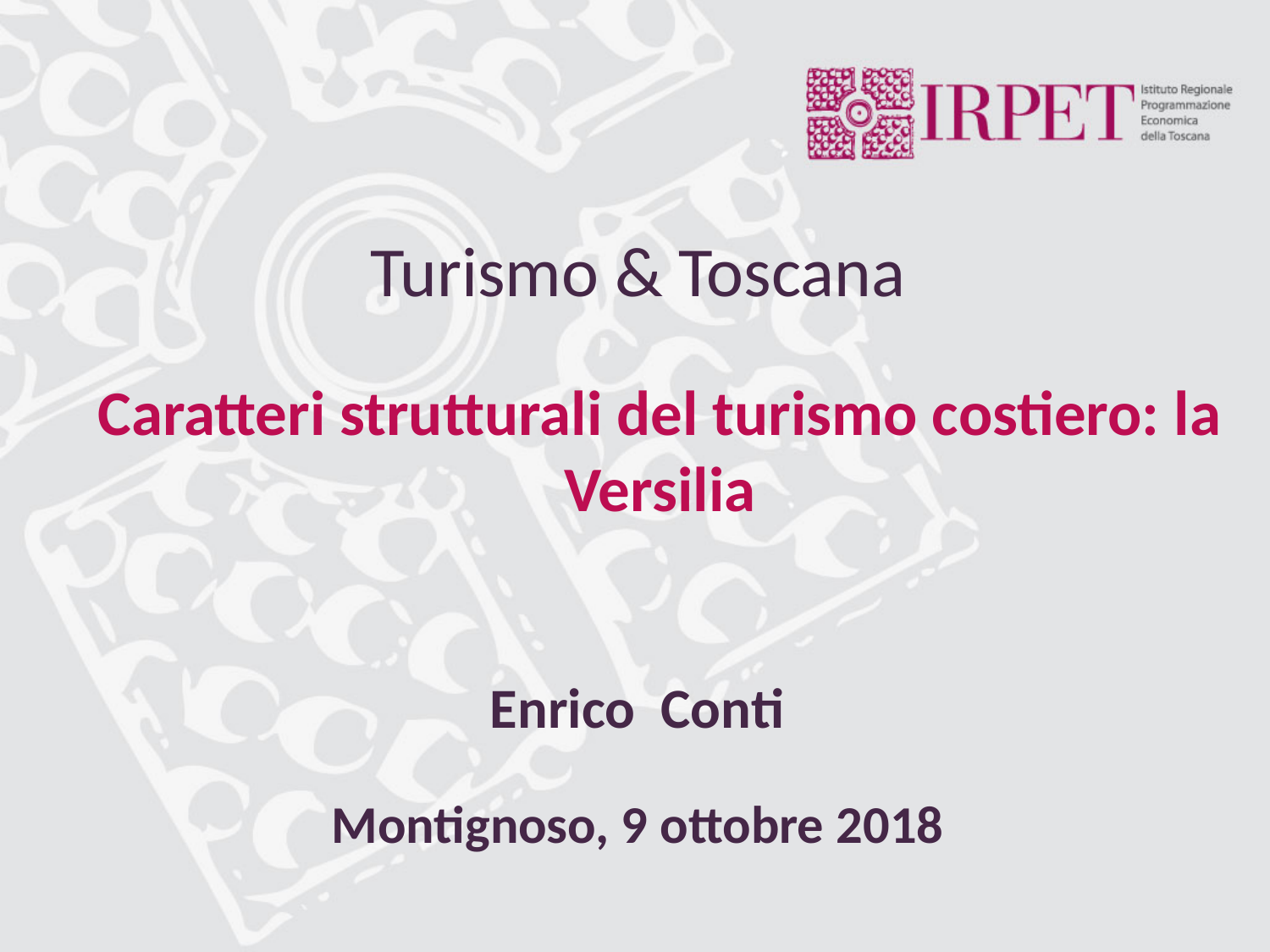

Turismo & Toscana
Caratteri strutturali del turismo costiero: la Versilia

Enrico  Conti
Montignoso, 9 ottobre 2018